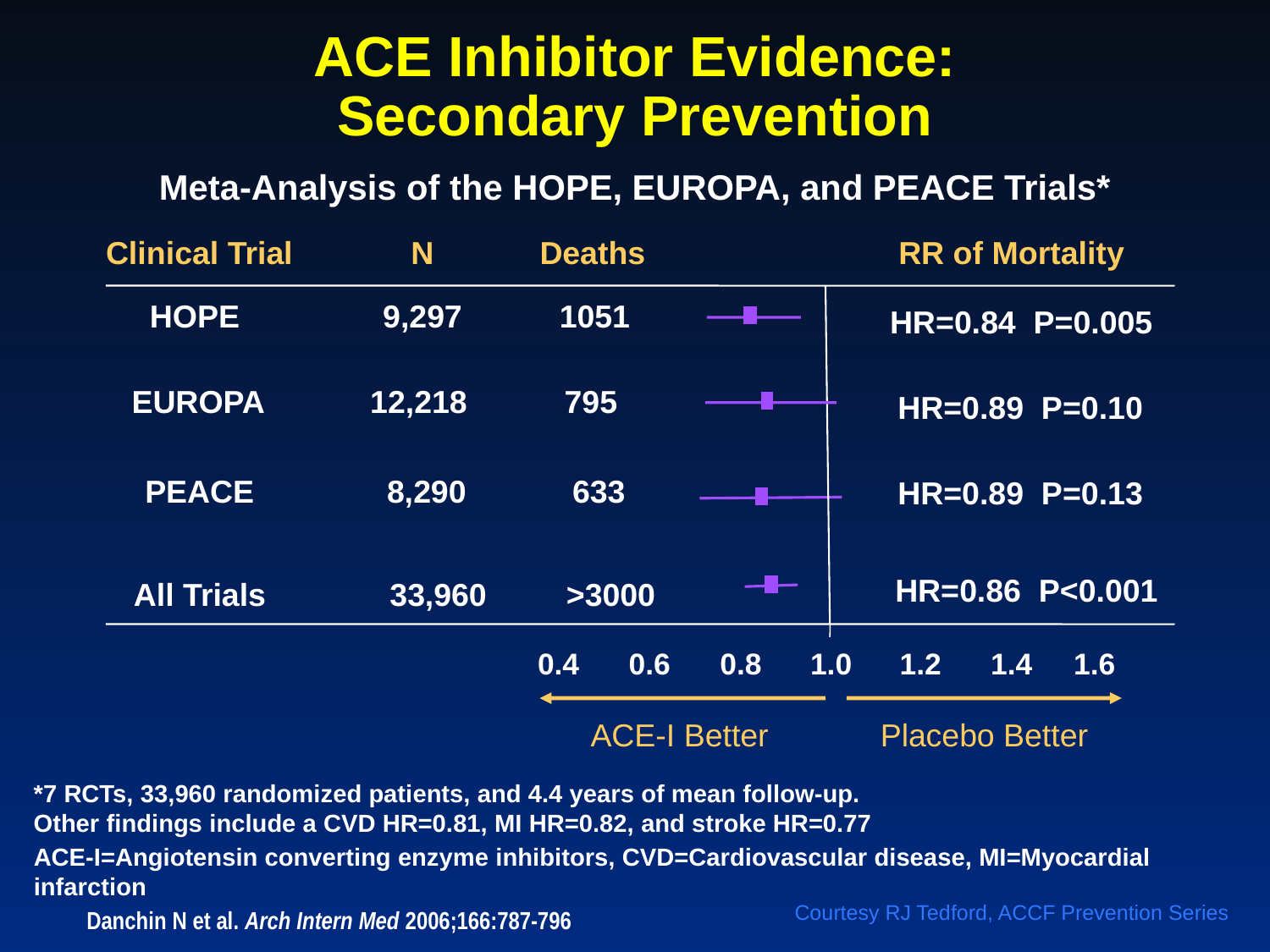

ACE Inhibitor Evidence:
Secondary Prevention
Meta-Analysis of the HOPE, EUROPA, and PEACE Trials*
Clinical Trial
 N
Deaths
RR of Mortality

  HOPE	              9,297           1051
HR=0.84  P=0.005

EUROPA            12,218           795
HR=0.89  P=0.10

HR=0.89  P=0.13
 PEACE               8,290            633

HR=0.86  P<0.001
All Trials              33,960         >3000

    0.4      0.6      0.8
1.0
   1.2      1.4     1.6

ACE-I Better
Placebo Better
*7 RCTs, 33,960 randomized patients, and 4.4 years of mean follow-up.
Other findings include a CVD HR=0.81, MI HR=0.82, and stroke HR=0.77
ACE-I=Angiotensin converting enzyme inhibitors, CVD=Cardiovascular disease, MI=Myocardial infarction
Courtesy RJ Tedford, ACCF Prevention Series

Danchin N et al. Arch Intern Med 2006;166:787-796